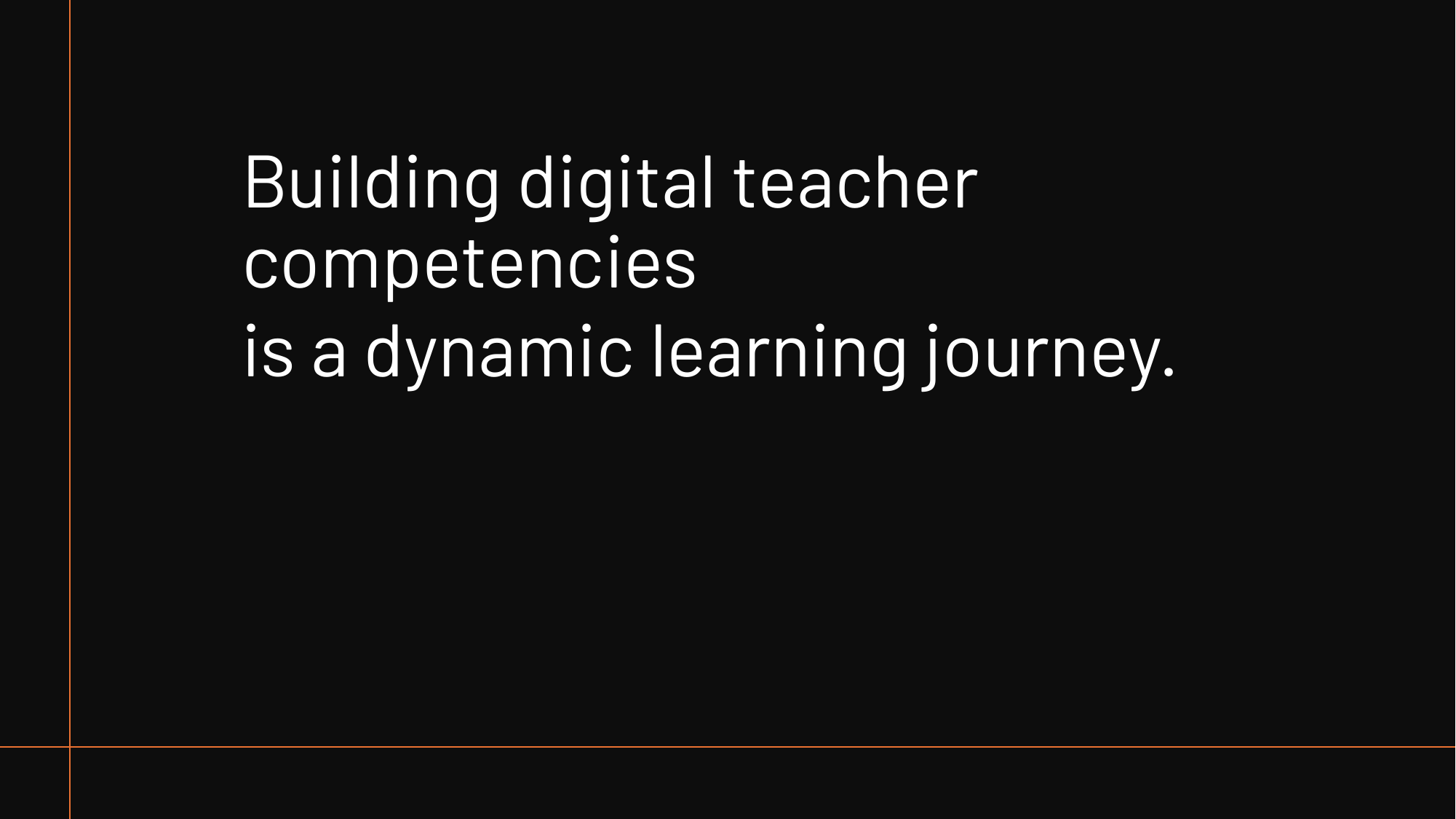

Building digital teacher competencies
is a dynamic learning journey.